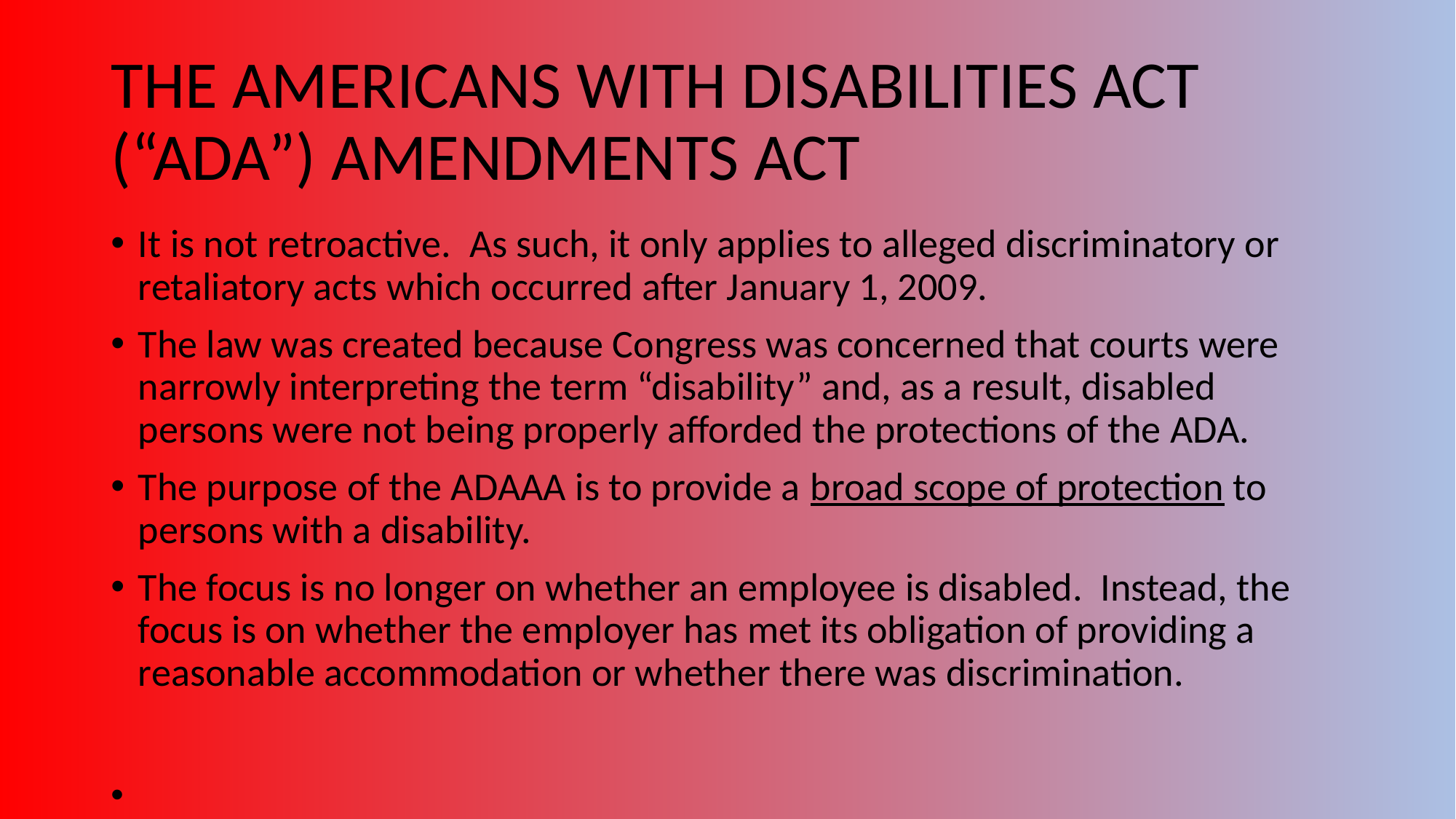

# THE AMERICANS WITH DISABILITIES ACT (“ADA”) AMENDMENTS ACT
It is not retroactive.  As such, it only applies to alleged discriminatory or retaliatory acts which occurred after January 1, 2009.
The law was created because Congress was concerned that courts were narrowly interpreting the term “disability” and, as a result, disabled persons were not being properly afforded the protections of the ADA.
The purpose of the ADAAA is to provide a broad scope of protection to persons with a disability.
The focus is no longer on whether an employee is disabled.  Instead, the focus is on whether the employer has met its obligation of providing a reasonable accommodation or whether there was discrimination.